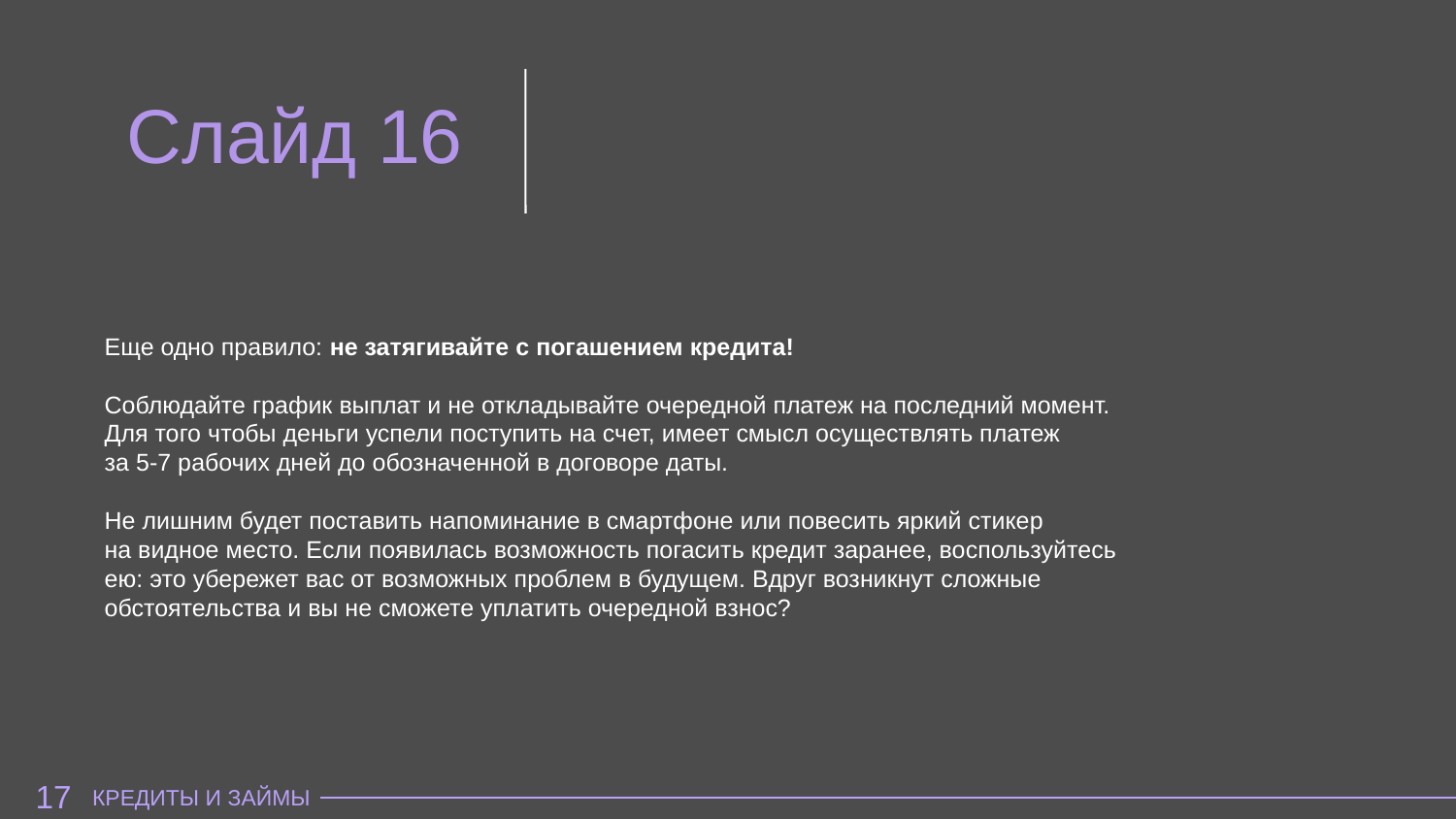

Слайд 16
Еще одно правило: не затягивайте с погашением кредита!

Соблюдайте график выплат и не откладывайте очередной платеж на последний момент.
Для того чтобы деньги успели поступить на счет, имеет смысл осуществлять платеж
за 5-7 рабочих дней до обозначенной в договоре даты.

Не лишним будет поставить напоминание в смартфоне или повесить яркий стикер
на видное место. Если появилась возможность погасить кредит заранее, воспользуйтесь
ею: это убережет вас от возможных проблем в будущем. Вдруг возникнут сложные
обстоятельства и вы не сможете уплатить очередной взнос?
17
КРЕДИТЫ И ЗАЙМЫ